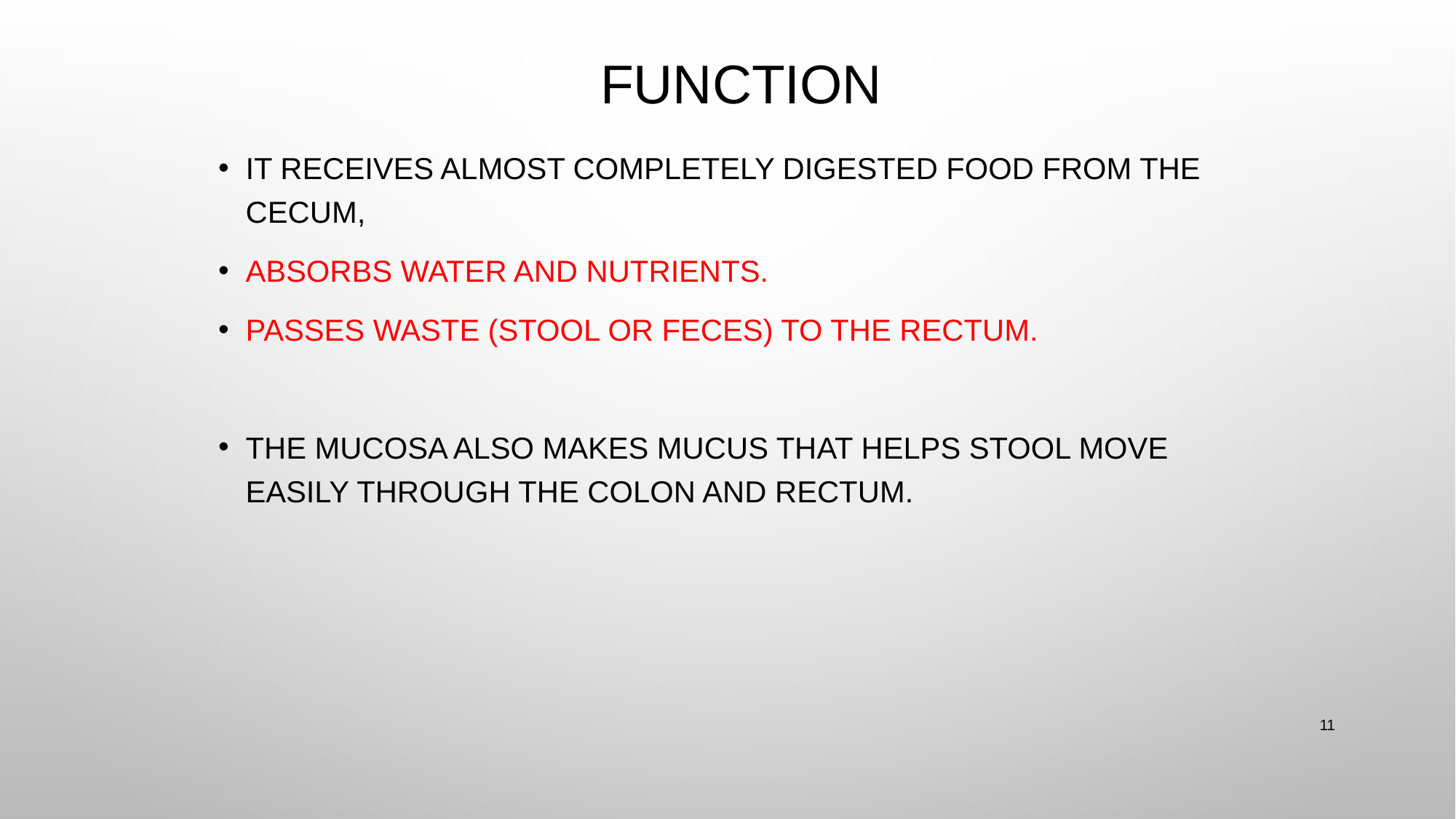

# Function
It receives almost completely digested food from the cecum,
absorbs water and nutrients.
passes waste (stool or feces) to the rectum.

The mucosa also makes mucus that helps stool move easily through the colon and rectum.
11